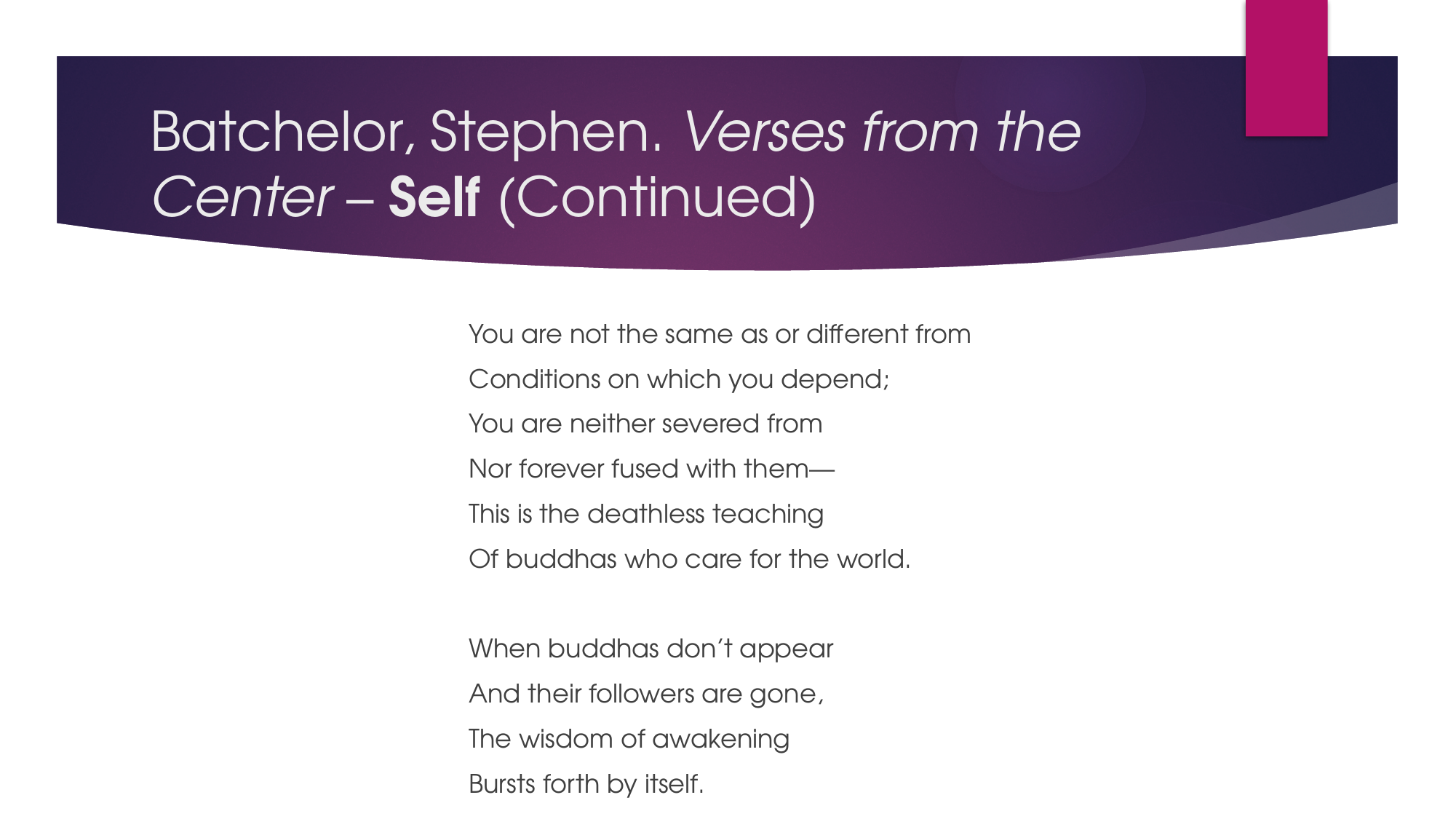

# Batchelor, Stephen. Verses from the Center – Self (Continued)
You are not the same as or different from
Conditions on which you depend;
You are neither severed from
Nor forever fused with them—
This is the deathless teaching
Of buddhas who care for the world.

When buddhas don’t appear
And their followers are gone,
The wisdom of awakening
Bursts forth by itself.